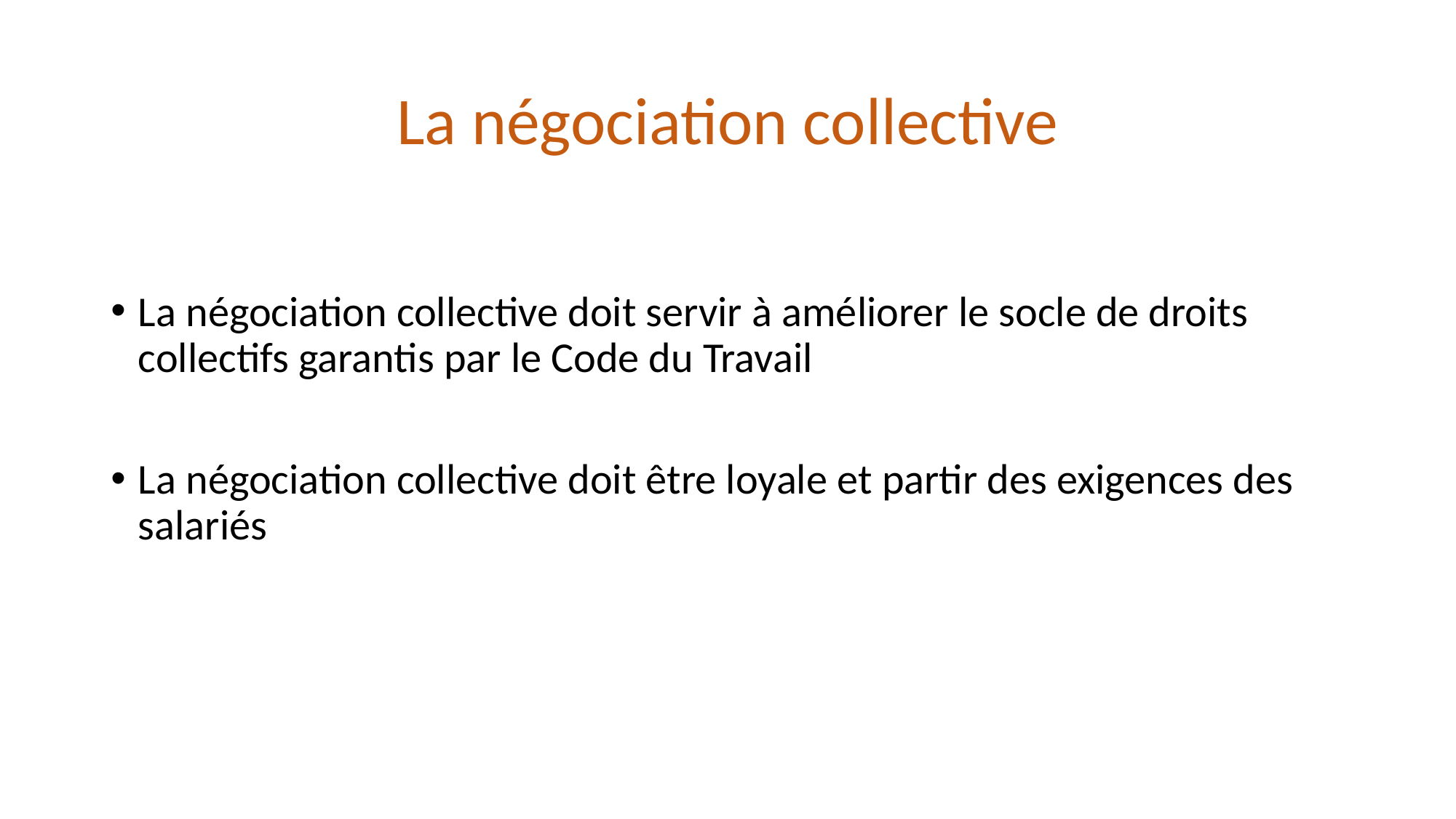

# La négociation collective

La négociation collective doit servir à améliorer le socle de droits collectifs garantis par le Code du Travail

La négociation collective doit être loyale et partir des exigences des salariés